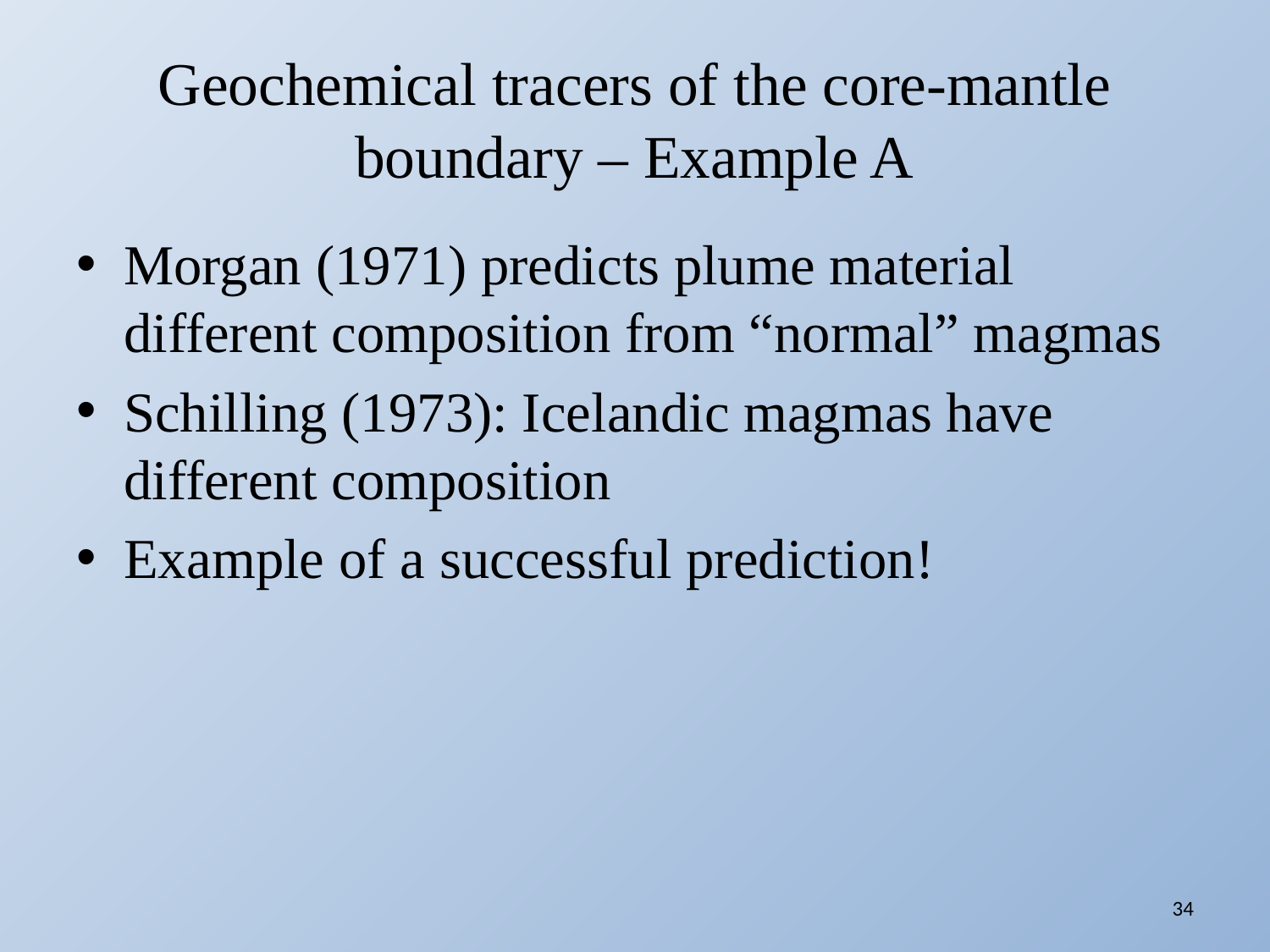

# Geochemical tracers of the core-mantle boundary – Example A
Morgan (1971) predicts plume material different composition from “normal” magmas
Schilling (1973): Icelandic magmas have different composition
Example of a successful prediction!
34